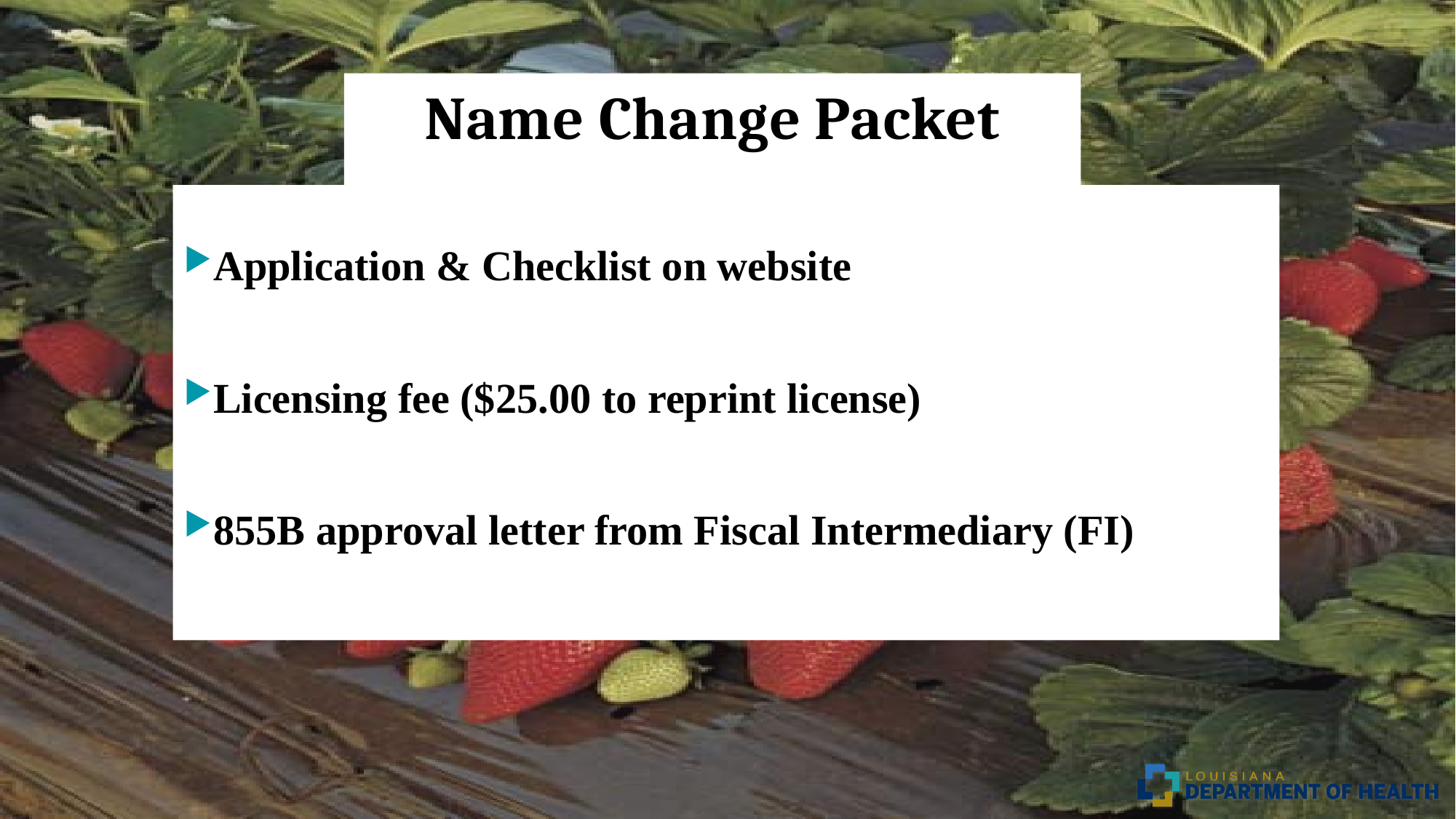

# Name Change Packet

Application & Checklist on website

Licensing fee ($25.00 to reprint license)

855B approval letter from Fiscal Intermediary (FI)